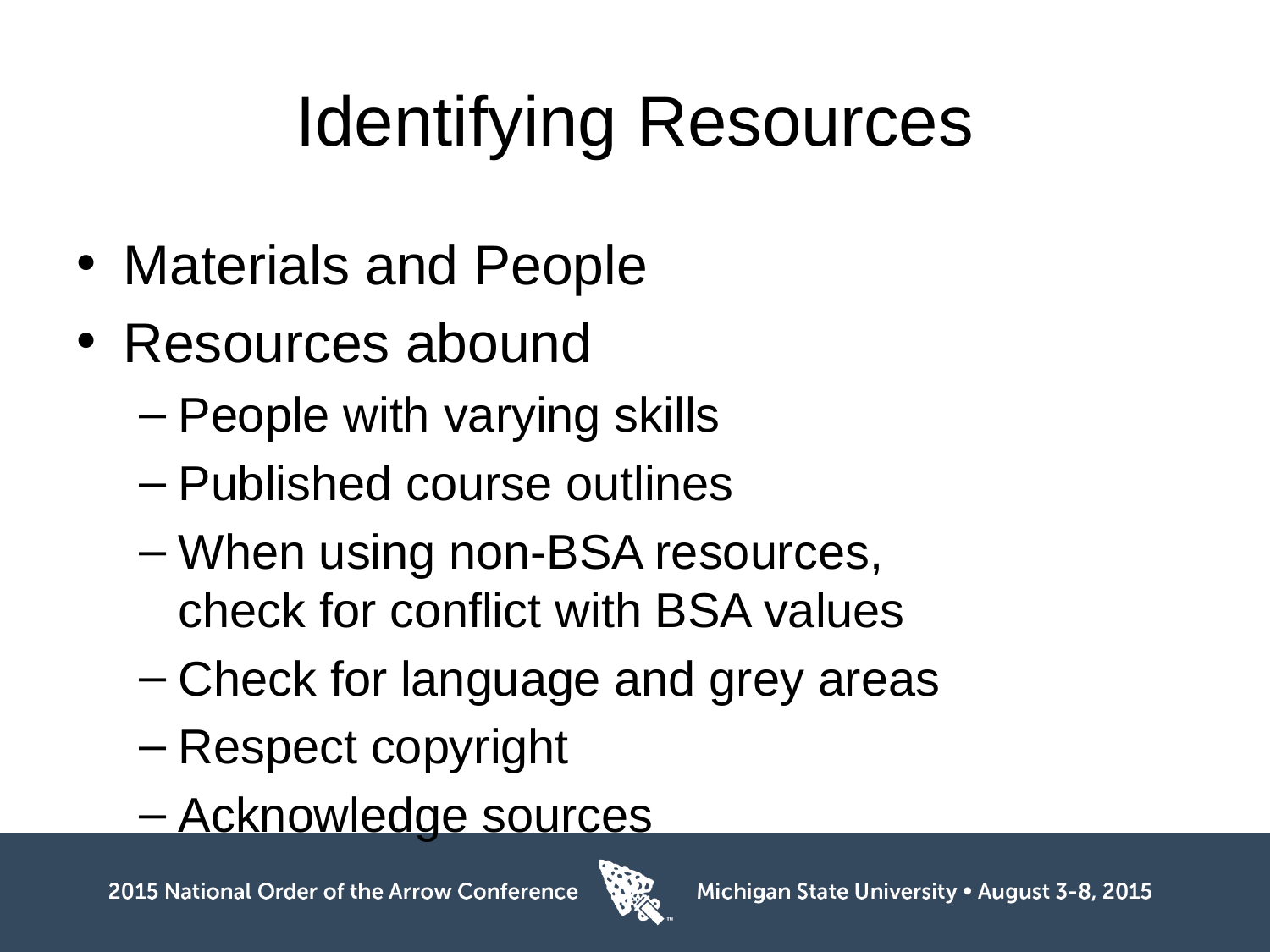

# Identifying Resources
Materials and People
Resources abound
People with varying skills
Published course outlines
When using non-BSA resources,
check for conflict with BSA values
Check for language and grey areas
Respect copyright
Acknowledge sources